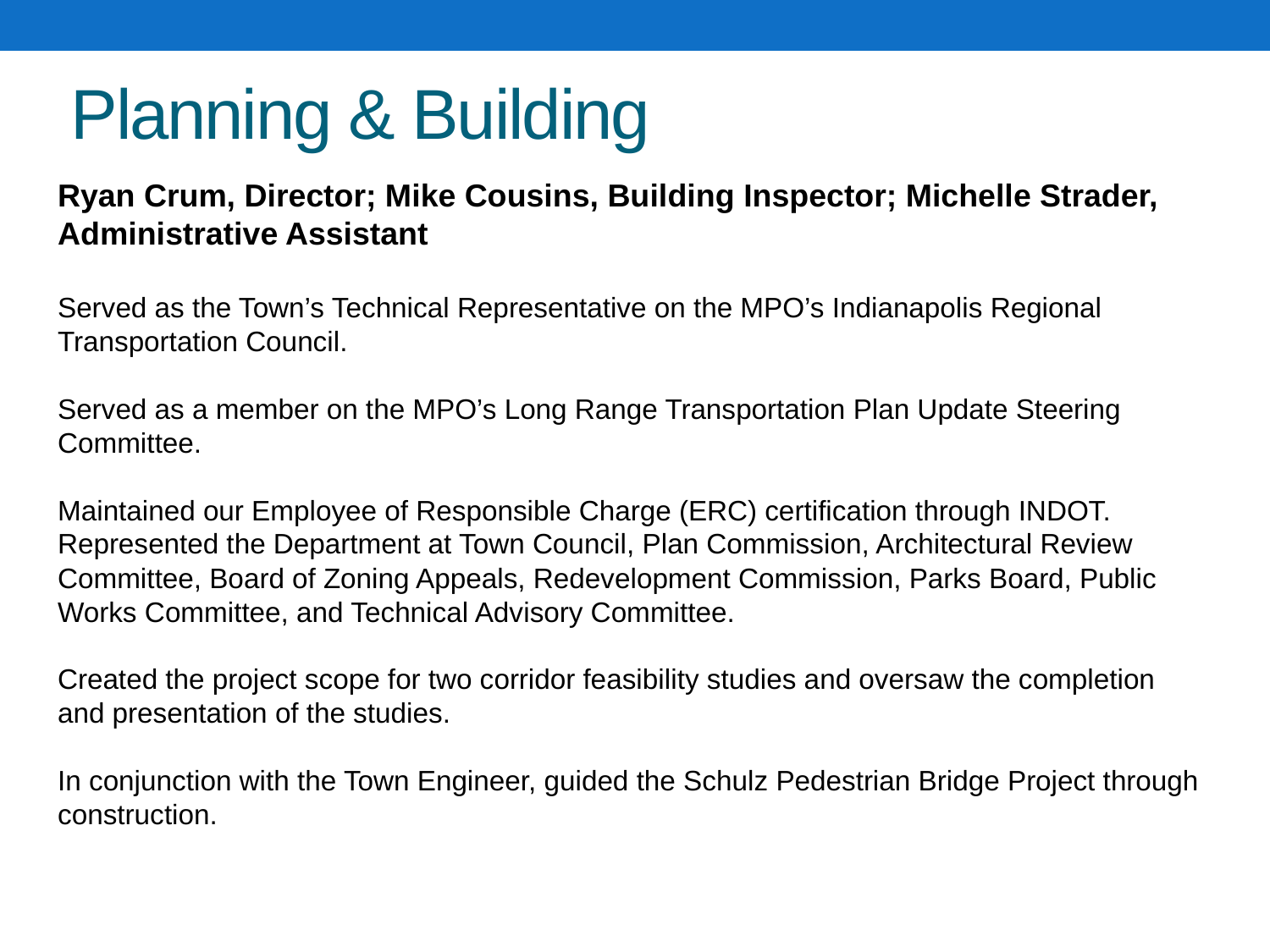

# Planning & Building
Ryan Crum, Director; Mike Cousins, Building Inspector; Michelle Strader, Administrative Assistant

Served as the Town’s Technical Representative on the MPO’s Indianapolis Regional Transportation Council.

Served as a member on the MPO’s Long Range Transportation Plan Update Steering Committee.

Maintained our Employee of Responsible Charge (ERC) certification through INDOT.
Represented the Department at Town Council, Plan Commission, Architectural Review Committee, Board of Zoning Appeals, Redevelopment Commission, Parks Board, Public Works Committee, and Technical Advisory Committee.

Created the project scope for two corridor feasibility studies and oversaw the completion and presentation of the studies.

In conjunction with the Town Engineer, guided the Schulz Pedestrian Bridge Project through construction.